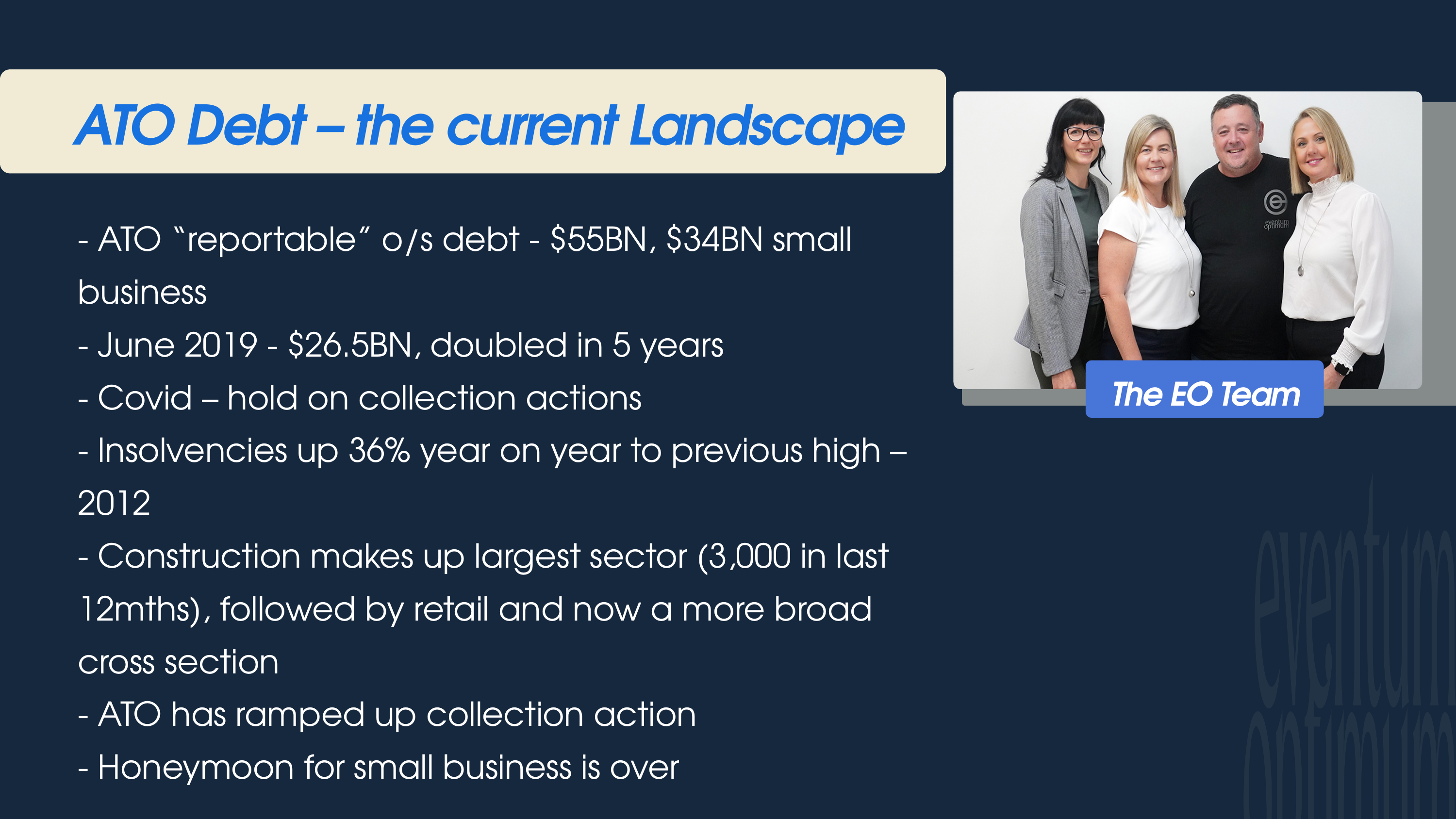

ATO Debt – the current Landscape

- ATO “reportable” o/s debt - $55BN, $34BN small business
- June 2019 - $26.5BN, doubled in 5 years
- Covid – hold on collection actions
- Insolvencies up 36% year on year to previous high – 2012
- Construction makes up largest sector (3,000 in last 12mths), followed by retail and now a more broad cross section
- ATO has ramped up collection action
- Honeymoon for small business is over

The EO Team